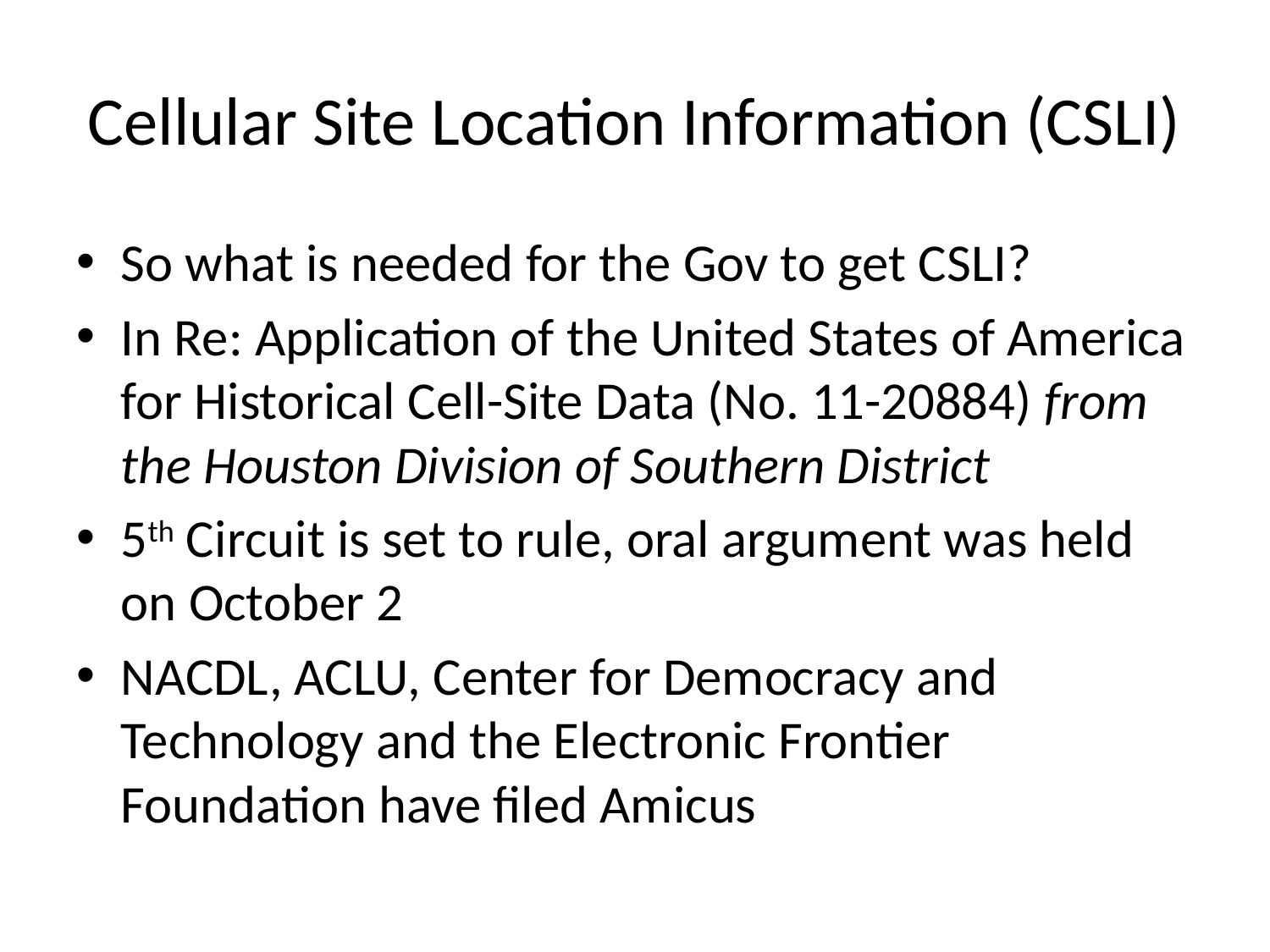

# Cellular Site Location Information (CSLI)
So what is needed for the Gov to get CSLI?
In Re: Application of the United States of America for Historical Cell-Site Data (No. 11-20884) from the Houston Division of Southern District
5th Circuit is set to rule, oral argument was held on October 2
NACDL, ACLU, Center for Democracy and Technology and the Electronic Frontier Foundation have filed Amicus